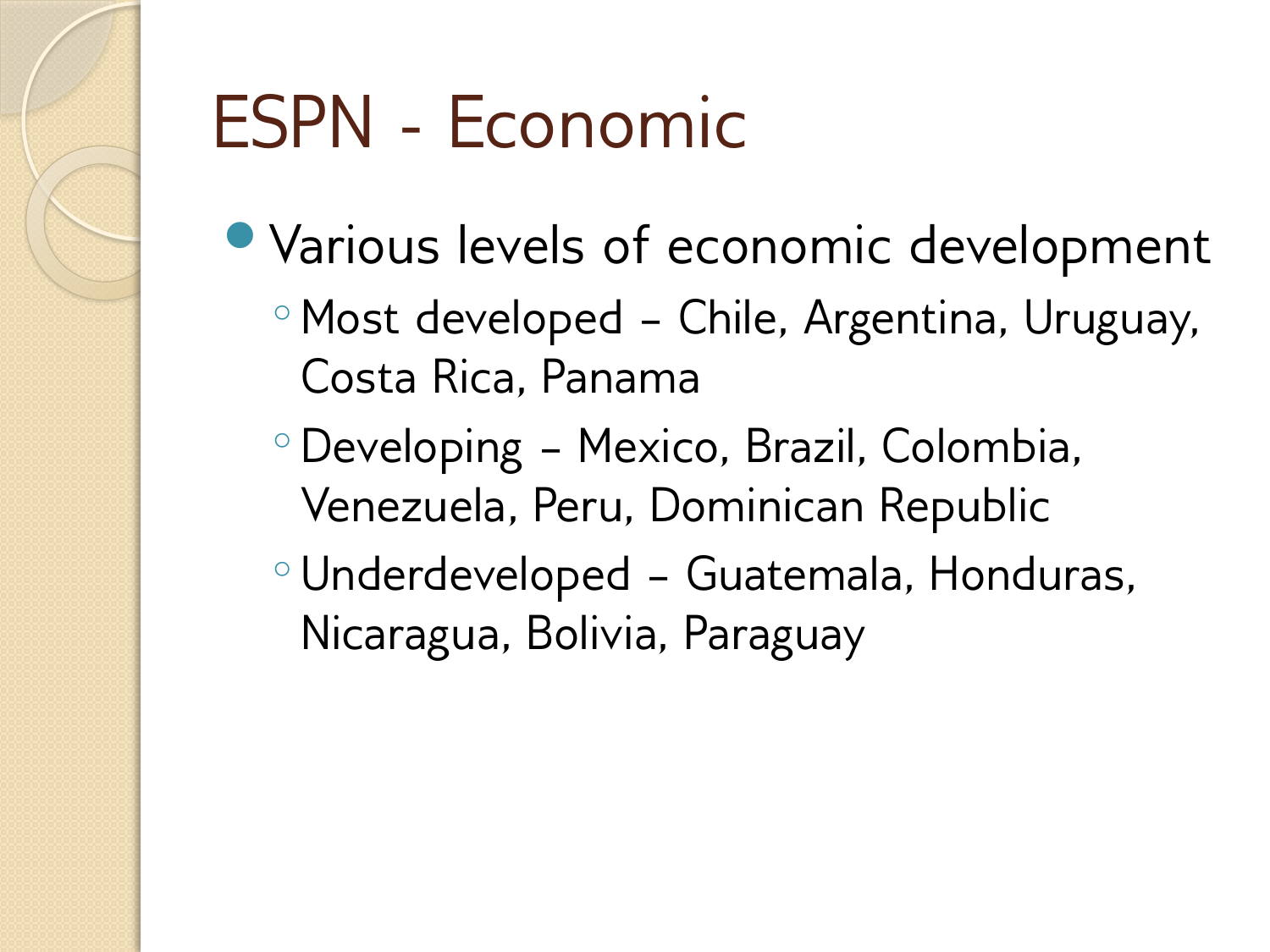

# ESPN - Economic
Various levels of economic development
Most developed – Chile, Argentina, Uruguay, Costa Rica, Panama
Developing – Mexico, Brazil, Colombia, Venezuela, Peru, Dominican Republic
Underdeveloped – Guatemala, Honduras, Nicaragua, Bolivia, Paraguay